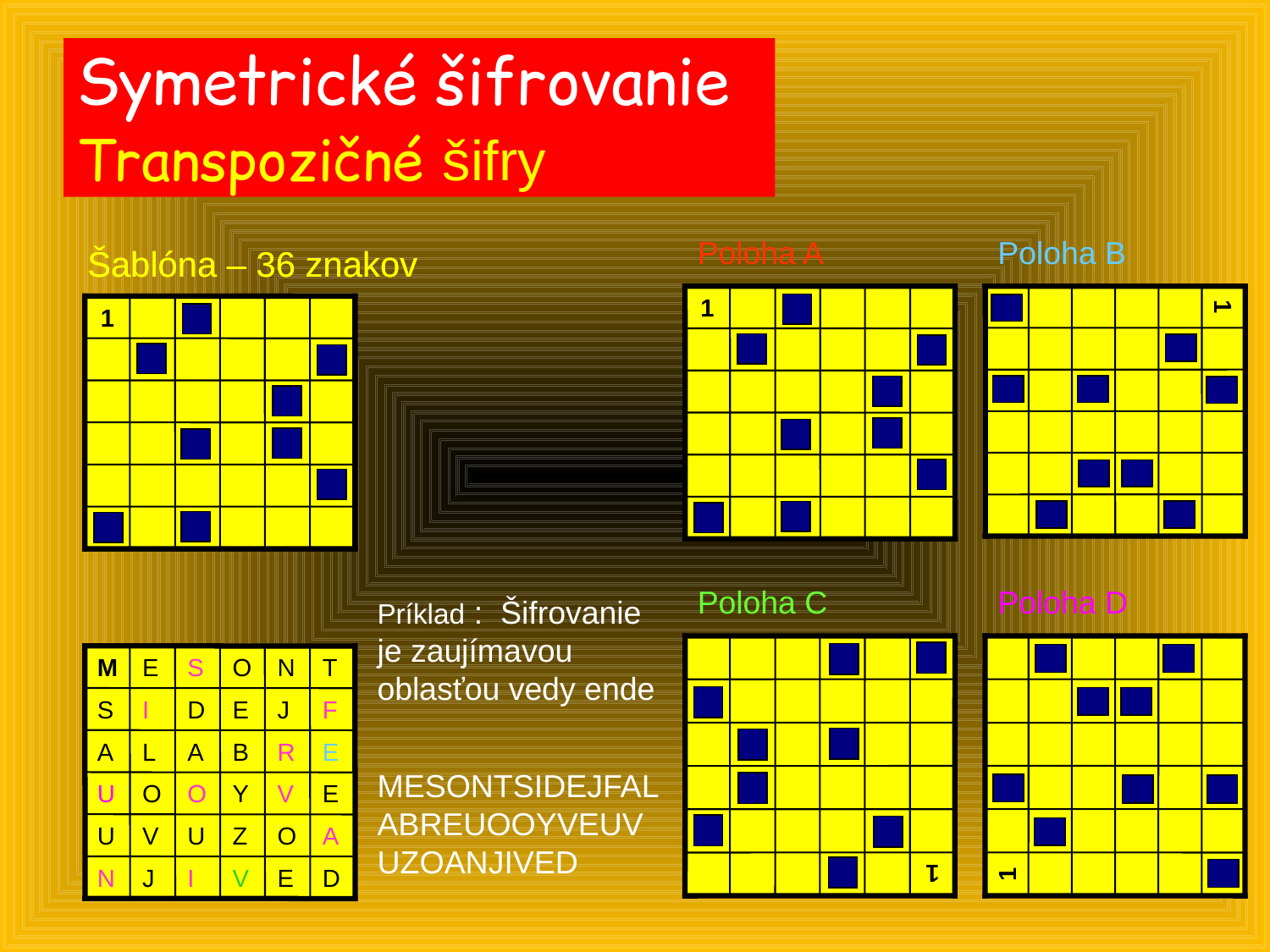

# Symetrické šifrovanie Transpozičné šifry
Poloha A
Poloha B
1

1

Poloha C
Poloha D
1

1

Šablóna – 36 znakov
Šablóna – 36 znakov
1

1

Príklad :  Šifrovanie je zaujímavou oblasťou vedy ende

MESONTSIDEJFALABREUOOYVEUVUZOANJIVED
M

E

S

O

N

T

S

I
D
E
J
F
A

L
A
B
R
E
U

O
O
Y
V
E
U

V
U
Z
O
A
N

J
I
V
E
D